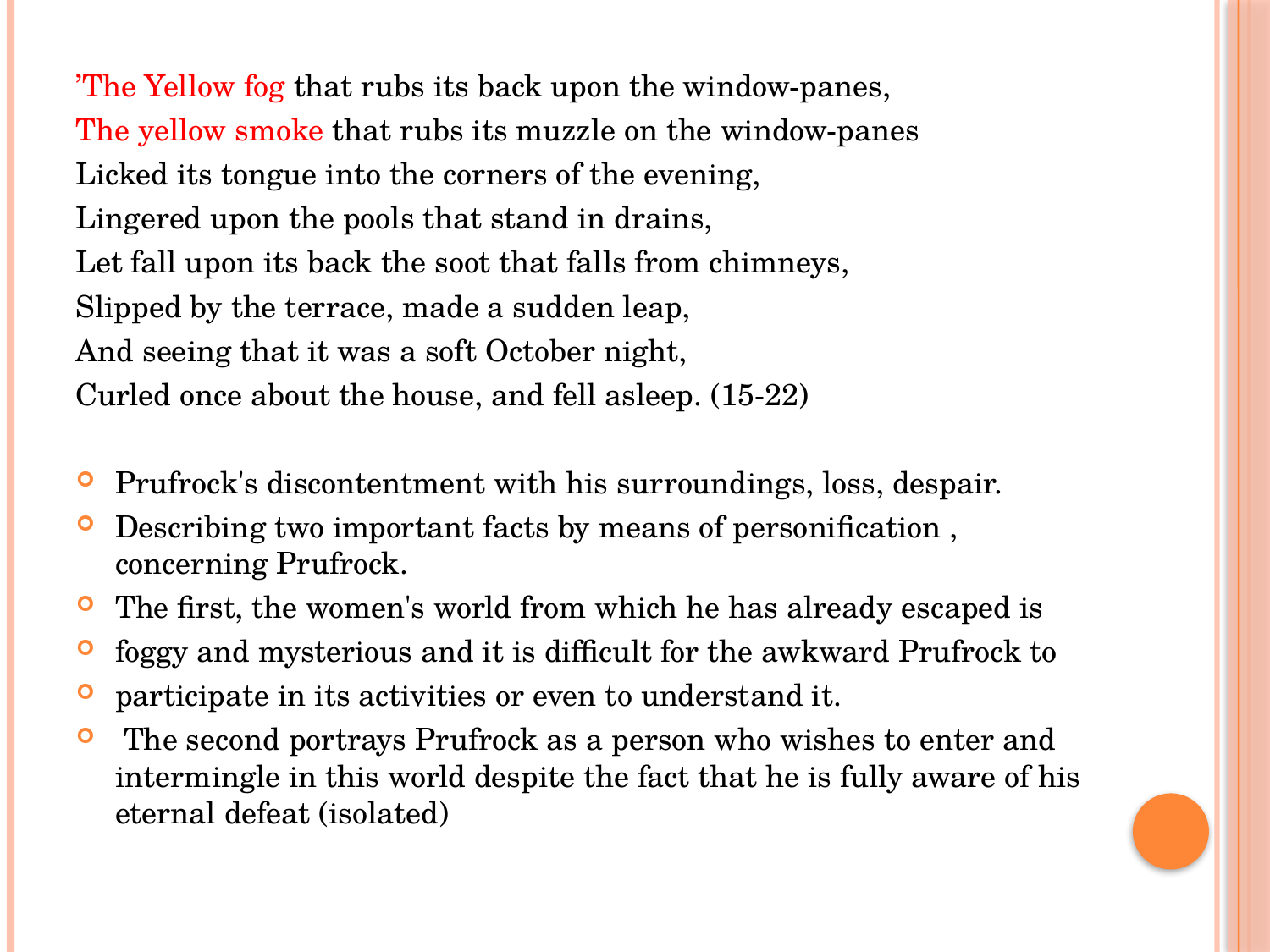

’The Yellow fog that rubs its back upon the window-panes,
The yellow smoke that rubs its muzzle on the window-panes
Licked its tongue into the corners of the evening,
Lingered upon the pools that stand in drains,
Let fall upon its back the soot that falls from chimneys,
Slipped by the terrace, made a sudden leap,
And seeing that it was a soft October night,
Curled once about the house, and fell asleep. (15-22)

Prufrock's discontentment with his surroundings, loss, despair.
Describing two important facts by means of personification , concerning Prufrock.
The first, the women's world from which he has already escaped is
foggy and mysterious and it is difficult for the awkward Prufrock to
participate in its activities or even to understand it.
 The second portrays Prufrock as a person who wishes to enter and intermingle in this world despite the fact that he is fully aware of his eternal defeat (isolated)

#